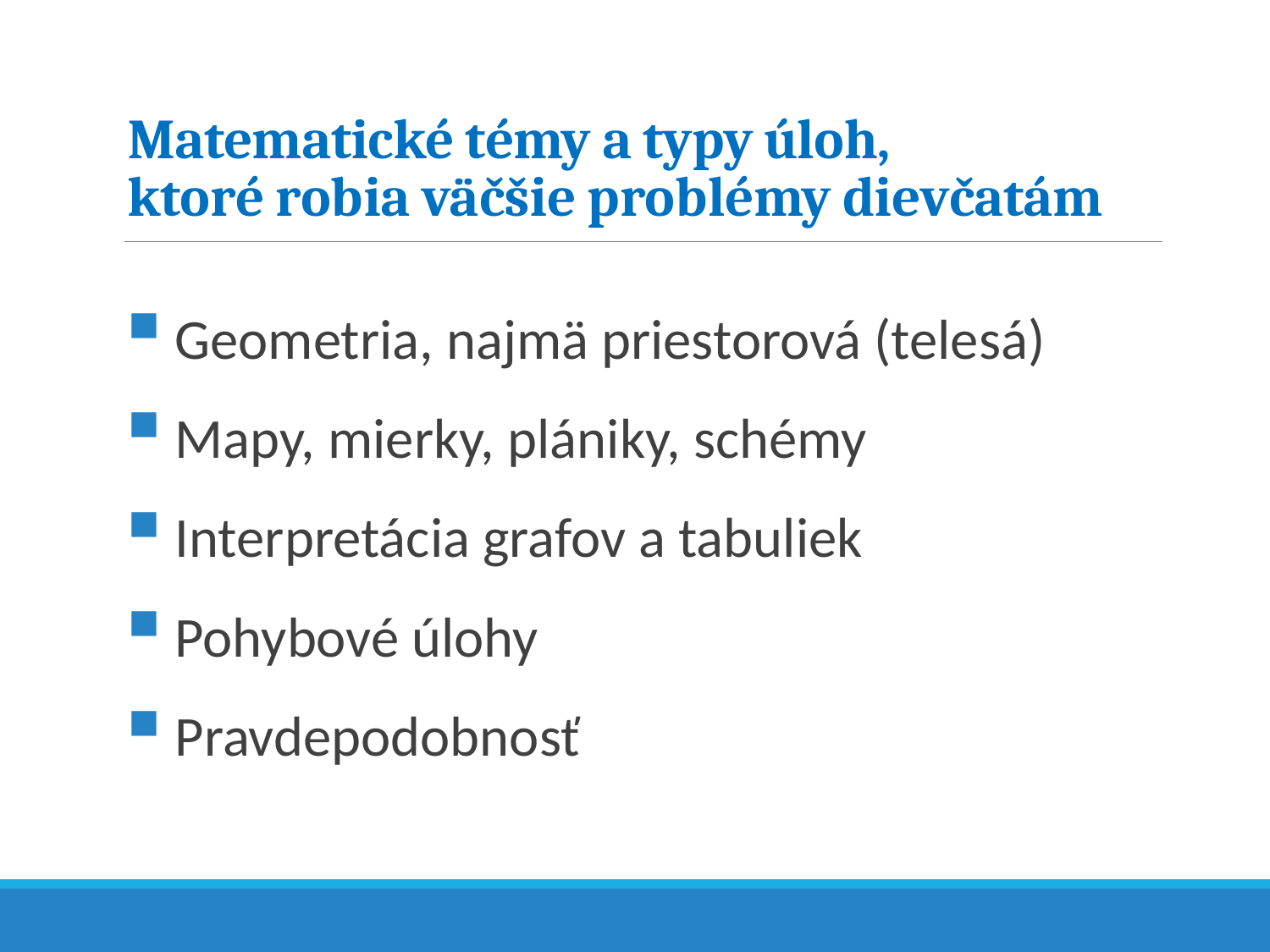

# Matematické témy a typy úloh, ktoré robia väčšie problémy dievčatám
Geometria, najmä priestorová (telesá)
Mapy, mierky, plániky, schémy
Interpretácia grafov a tabuliek
Pohybové úlohy
Pravdepodobnosť